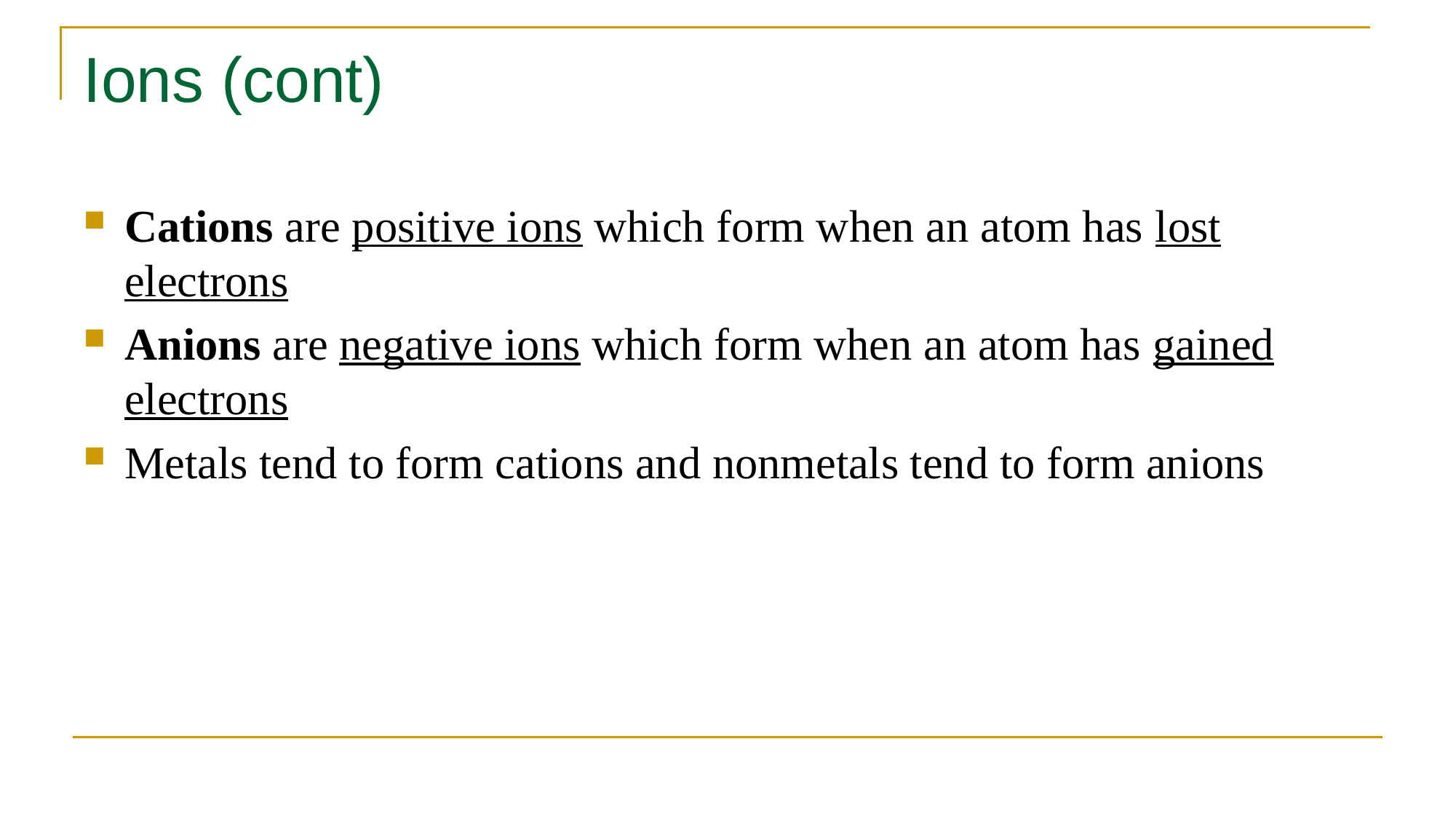

# Ions (cont)
Cations are positive ions which form when an atom has lost electrons
Anions are negative ions which form when an atom has gained electrons
Metals tend to form cations and nonmetals tend to form anions